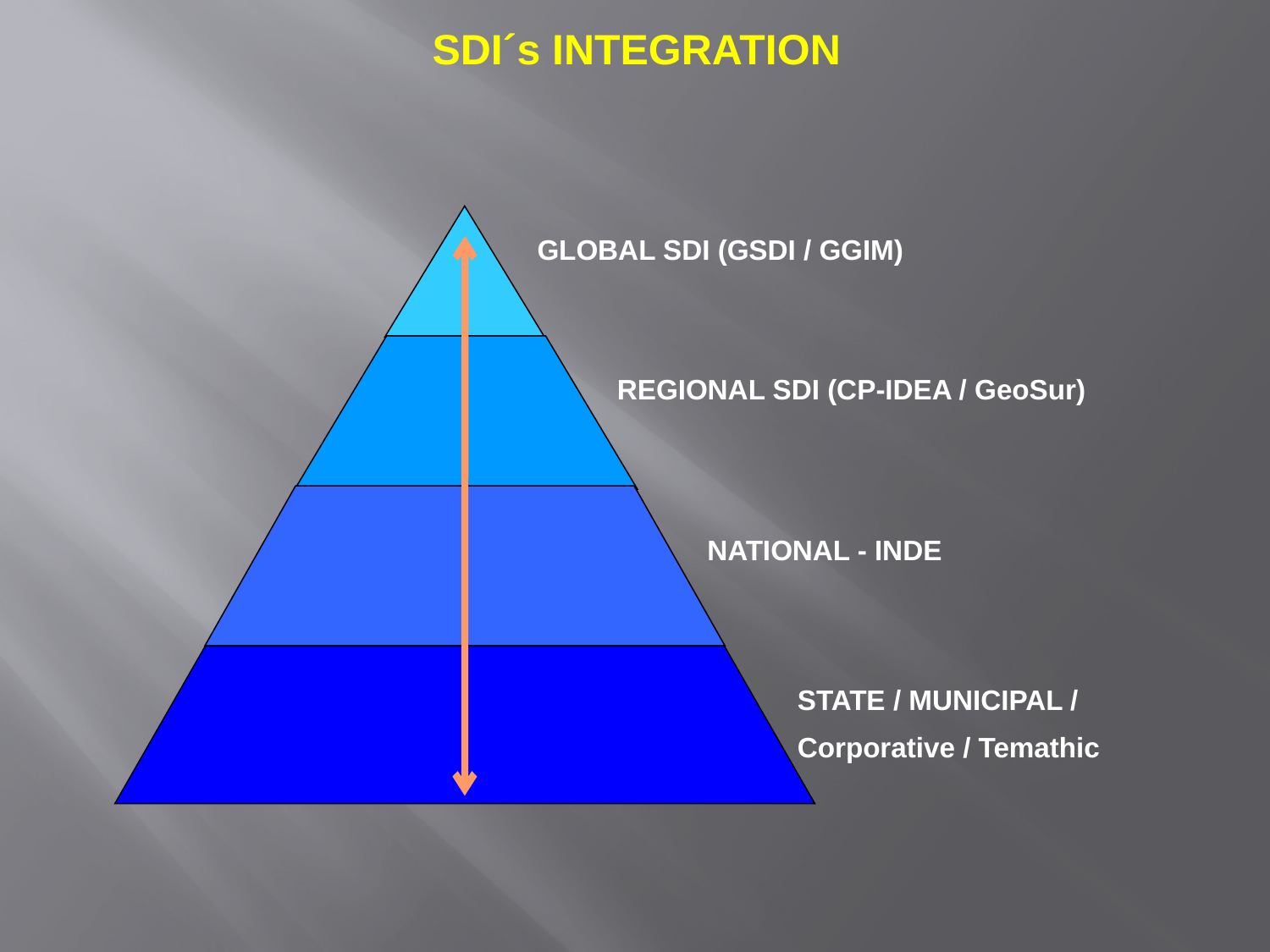

SDI´s INTEGRATION

GLOBAL SDI (GSDI / GGIM)

REGIONAL SDI (CP-IDEA / GeoSur)

NATIONAL - INDE

STATE / MUNICIPAL /
Corporative / Temathic